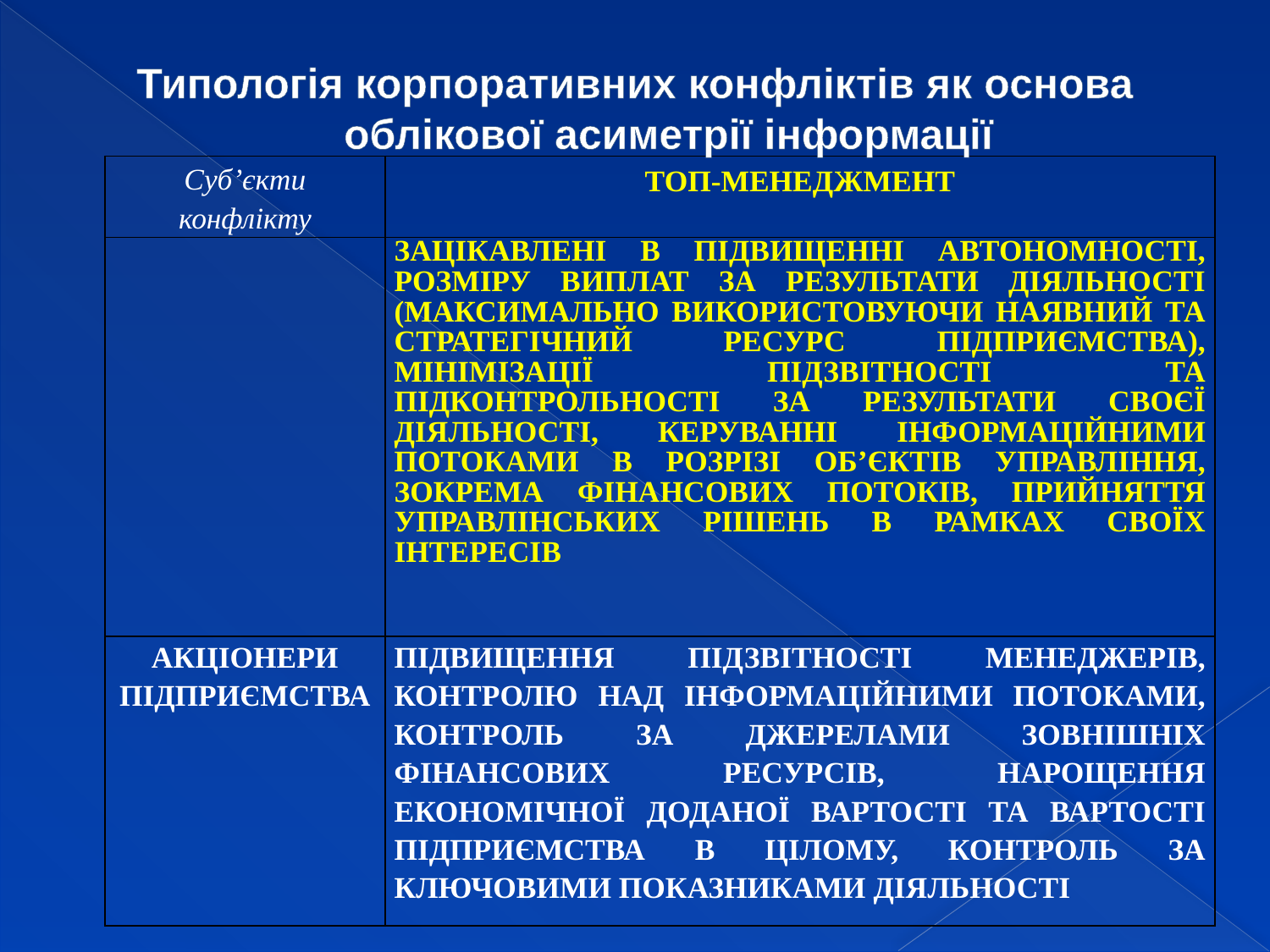

# Типологія корпоративних конфліктів як основа облікової асиметрії інформації
| Суб’єкти конфлікту | ТОП-МЕНЕДЖМЕНТ |
| --- | --- |
|  | ЗАЦІКАВЛЕНІ В ПІДВИЩЕННІ АВТОНОМНОСТІ, РОЗМІРУ ВИПЛАТ ЗА РЕЗУЛЬТАТИ ДІЯЛЬНОСТІ (МАКСИМАЛЬНО ВИКОРИСТОВУЮЧИ НАЯВНИЙ ТА СТРАТЕГІЧНИЙ РЕСУРС ПІДПРИЄМСТВА), МІНІМІЗАЦІЇ ПІДЗВІТНОСТІ ТА ПІДКОНТРОЛЬНОСТІ ЗА РЕЗУЛЬТАТИ СВОЄЇ ДІЯЛЬНОСТІ, КЕРУВАННІ ІНФОРМАЦІЙНИМИ ПОТОКАМИ В РОЗРІЗІ ОБ’ЄКТІВ УПРАВЛІННЯ, ЗОКРЕМА ФІНАНСОВИХ ПОТОКІВ, ПРИЙНЯТТЯ УПРАВЛІНСЬКИХ РІШЕНЬ В РАМКАХ СВОЇХ ІНТЕРЕСІВ |
| АКЦІОНЕРИ ПІДПРИЄМСТВА | ПІДВИЩЕННЯ ПІДЗВІТНОСТІ МЕНЕДЖЕРІВ, КОНТРОЛЮ НАД ІНФОРМАЦІЙНИМИ ПОТОКАМИ, КОНТРОЛЬ ЗА ДЖЕРЕЛАМИ ЗОВНІШНІХ ФІНАНСОВИХ РЕСУРСІВ, НАРОЩЕННЯ ЕКОНОМІЧНОЇ ДОДАНОЇ ВАРТОСТІ ТА ВАРТОСТІ ПІДПРИЄМСТВА В ЦІЛОМУ, КОНТРОЛЬ ЗА КЛЮЧОВИМИ ПОКАЗНИКАМИ ДІЯЛЬНОСТІ |